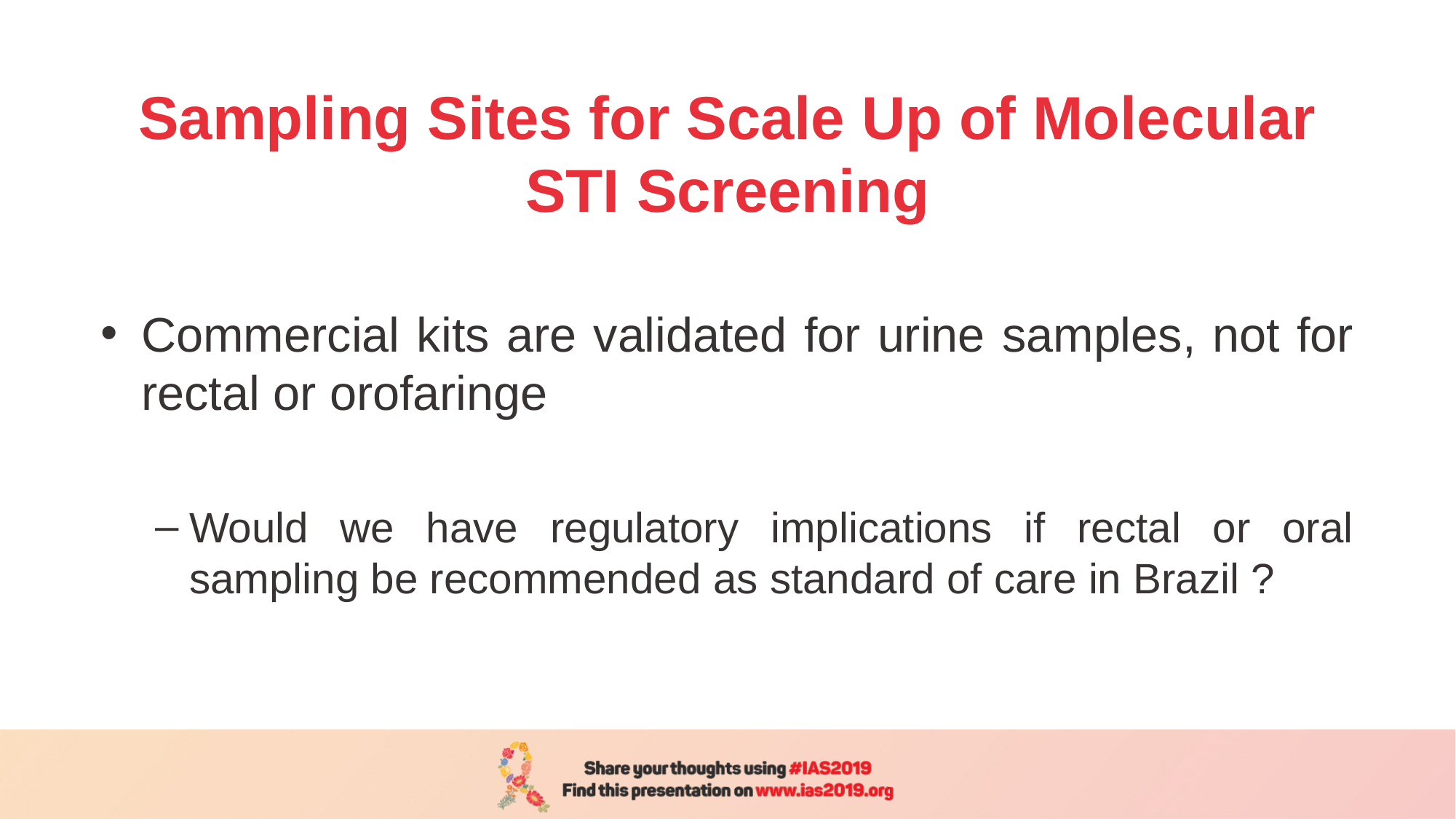

# Sampling Sites for Scale Up of Molecular STI Screening
Commercial kits are validated for urine samples, not for rectal or orofaringe

Would we have regulatory implications if rectal or oral sampling be recommended as standard of care in Brazil ?